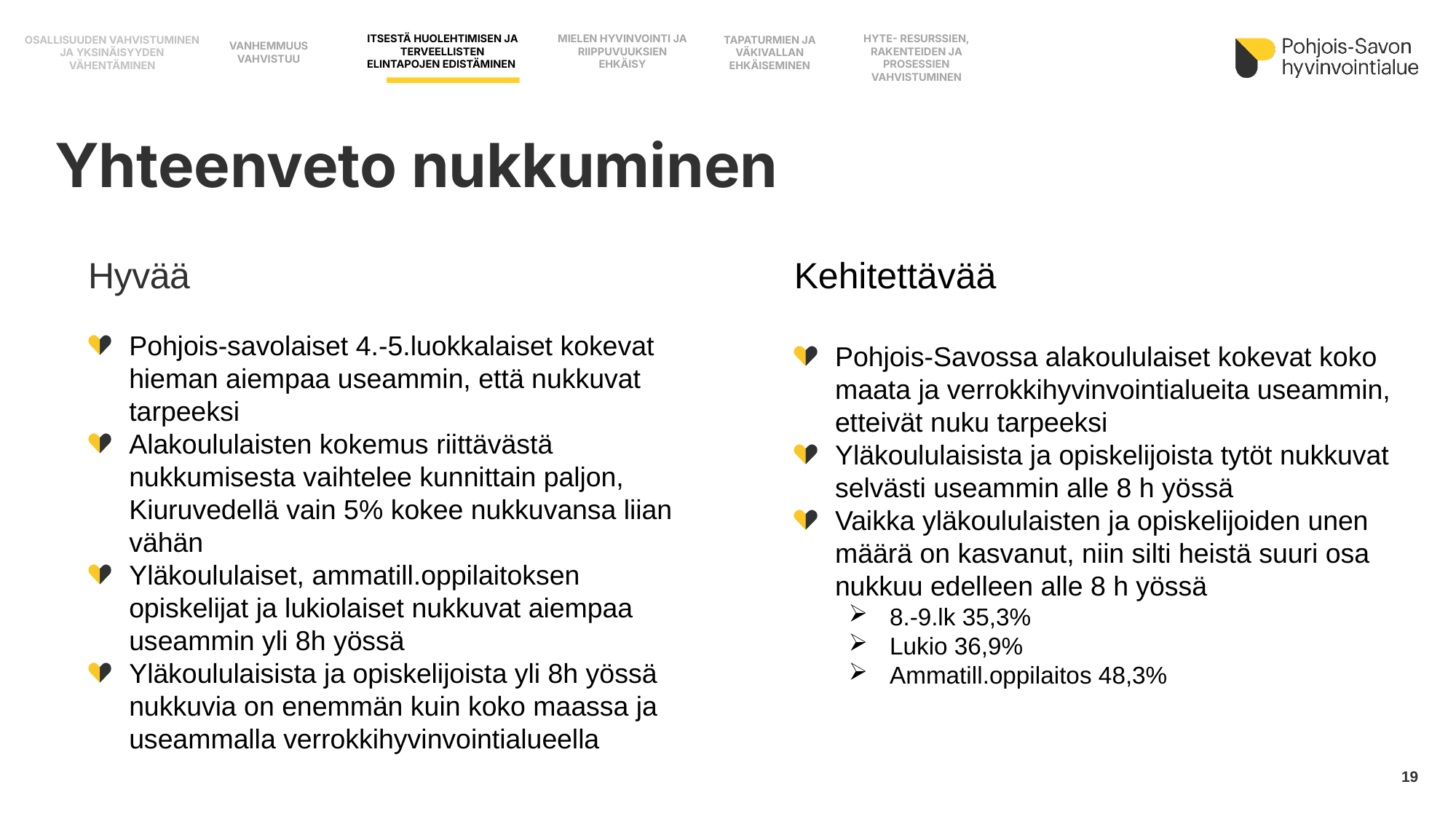

ITSESTÄ HUOLEHTIMISEN JA TERVEELLISTEN ELINTAPOJEN EDISTÄMINEN
HYTE- RESURSSIEN, RAKENTEIDEN JA PROSESSIEN
VAHVISTUMINEN
MIELEN HYVINVOINTI JA RIIPPUVUUKSIEN EHKÄISY
TAPATURMIEN JA VÄKIVALLAN EHKÄISEMINEN
OSALLISUUDEN VAHVISTUMINEN JA YKSINÄISYYDEN VÄHENTÄMINEN
VANHEMMUUS VAHVISTUU

# Yhteenveto nukkuminen
Hyvää

Pohjois-savolaiset 4.-5.luokkalaiset kokevat hieman aiempaa useammin, että nukkuvat tarpeeksi
Alakoululaisten kokemus riittävästä nukkumisesta vaihtelee kunnittain paljon, Kiuruvedellä vain 5% kokee nukkuvansa liian vähän
Yläkoululaiset, ammatill.oppilaitoksen opiskelijat ja lukiolaiset nukkuvat aiempaa useammin yli 8h yössä
Yläkoululaisista ja opiskelijoista yli 8h yössä nukkuvia on enemmän kuin koko maassa ja useammalla verrokkihyvinvointialueella

Kehitettävää

Pohjois-Savossa alakoululaiset kokevat koko maata ja verrokkihyvinvointialueita useammin, etteivät nuku tarpeeksi
Yläkoululaisista ja opiskelijoista tytöt nukkuvat selvästi useammin alle 8 h yössä
Vaikka yläkoululaisten ja opiskelijoiden unen määrä on kasvanut, niin silti heistä suuri osa nukkuu edelleen alle 8 h yössä
8.-9.lk 35,3%
Lukio 36,9%
Ammatill.oppilaitos 48,3%

19